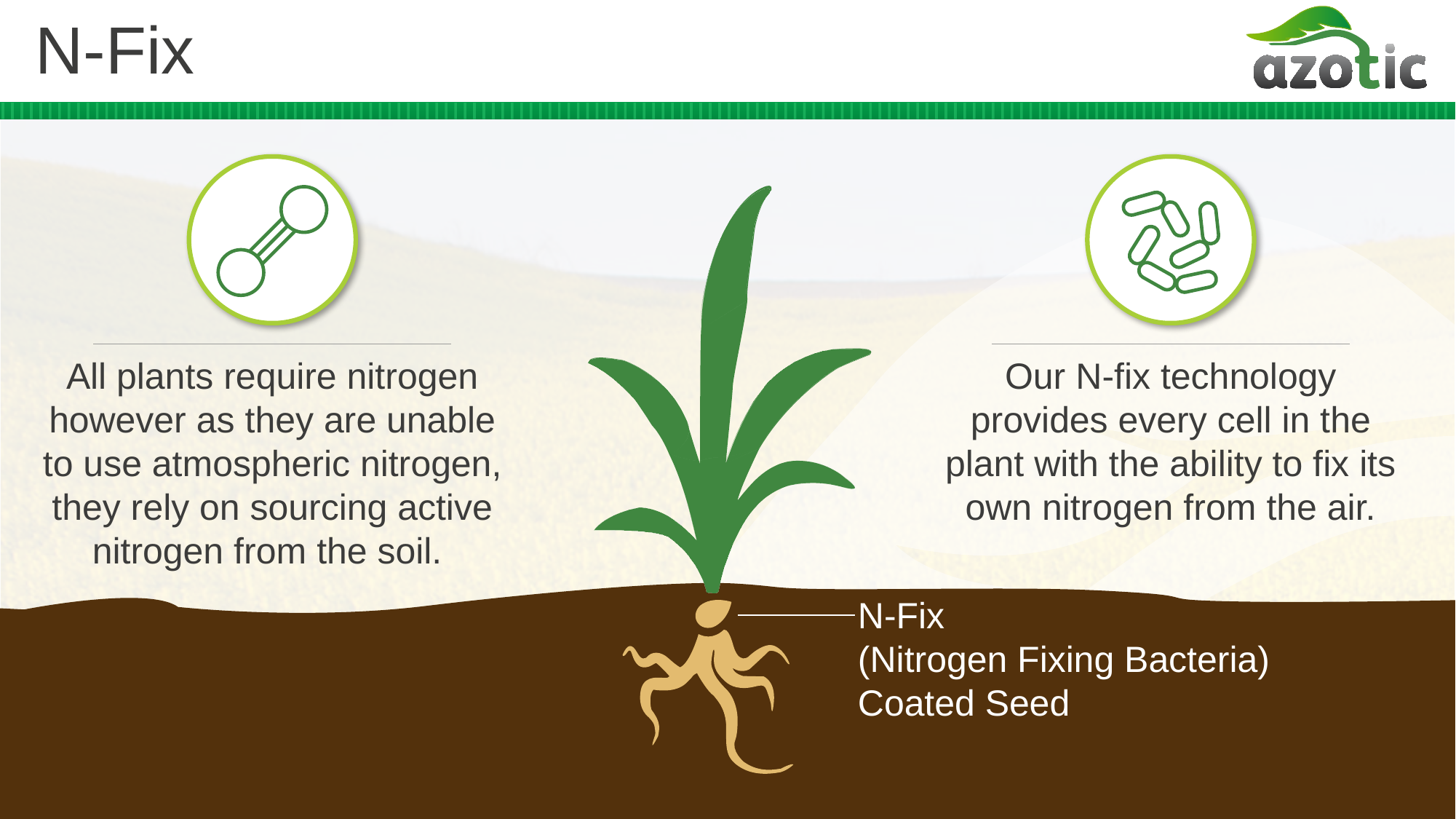

# N-Fix

All plants require nitrogen however as they are unable to use atmospheric nitrogen, they rely on sourcing active nitrogen from the soil.
Our N-fix technology provides every cell in the plant with the ability to fix its own nitrogen from the air.

N-Fix
(Nitrogen Fixing Bacteria)
Coated Seed